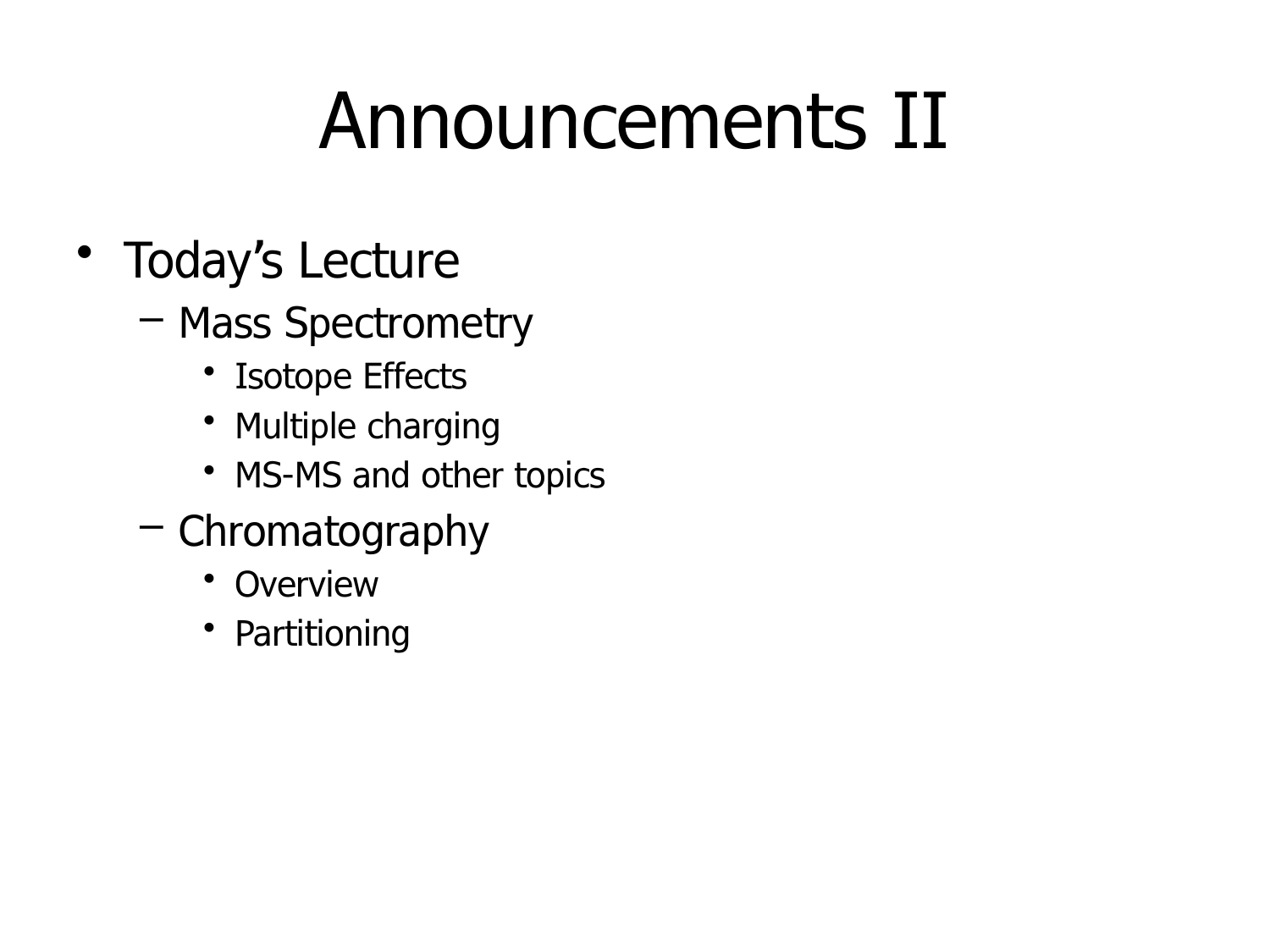

# Announcements II
Today’s Lecture
Mass Spectrometry
Isotope Effects
Multiple charging
MS-MS and other topics
Chromatography
Overview
Partitioning